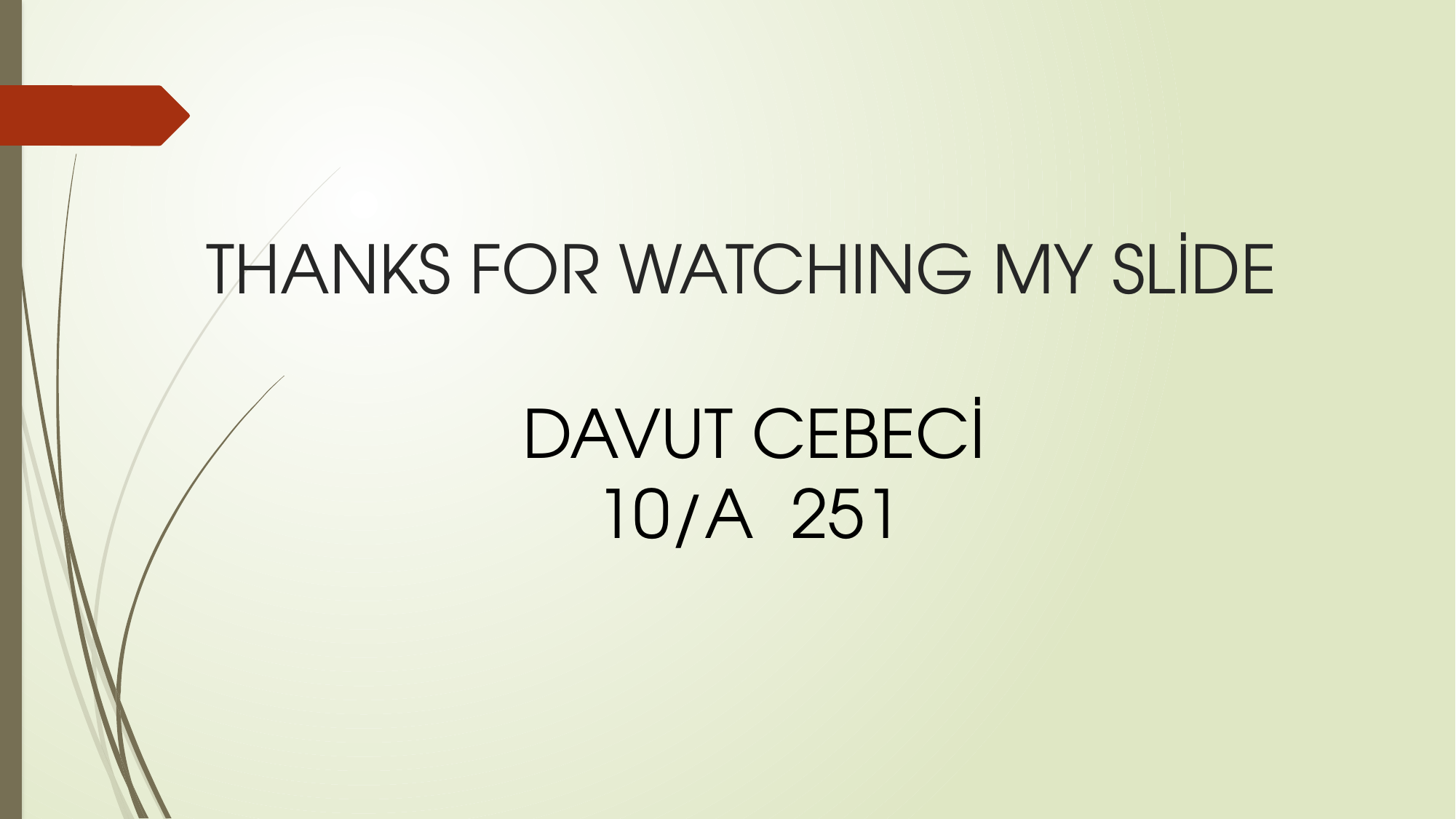

# THANKS FOR WATCHING MY SLİDE
     DAVUT CEBECİ
         10/A  251